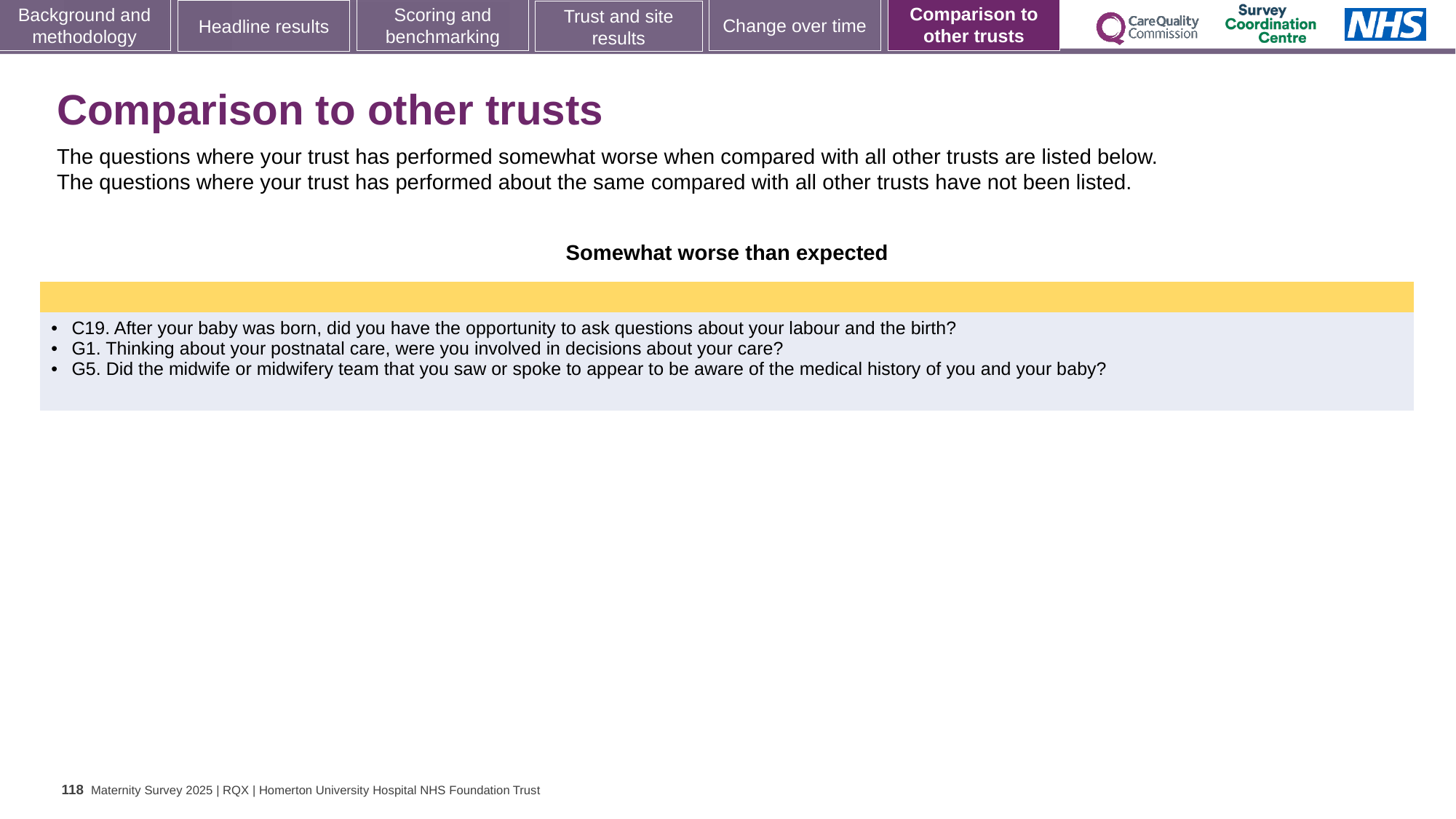

Comparison to other trusts
The questions where your trust has performed somewhat worse when compared with all other trusts are listed below.
The questions where your trust has performed about the same compared with all other trusts have not been listed.
| Somewhat worse than expected |
| --- |
|  |
| C19. After your baby was born, did you have the opportunity to ask questions about your labour and the birth? G1. Thinking about your postnatal care, were you involved in decisions about your care? G5. Did the midwife or midwifery team that you saw or spoke to appear to be aware of the medical history of you and your baby? |
118